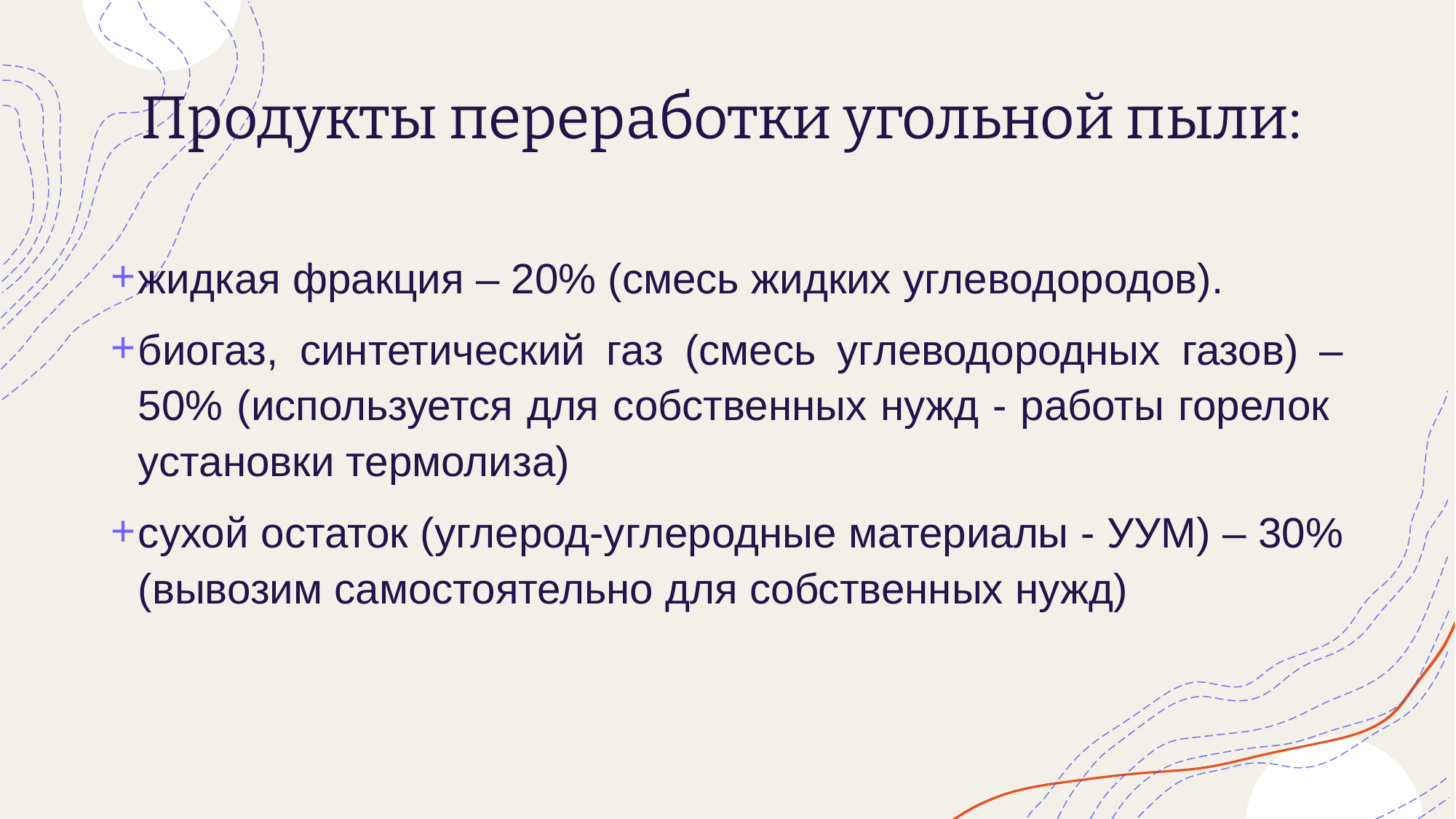

# Продукты переработки угольной пыли:
жидкая фракция – 20% (смесь жидких углеводородов).
биогаз, синтетический газ (смесь углеводородных газов) – 50% (используется для собственных нужд - работы горелок  установки термолиза)
сухой остаток (углерод-углеродные материалы - УУМ) – 30% (вывозим самостоятельно для собственных нужд)